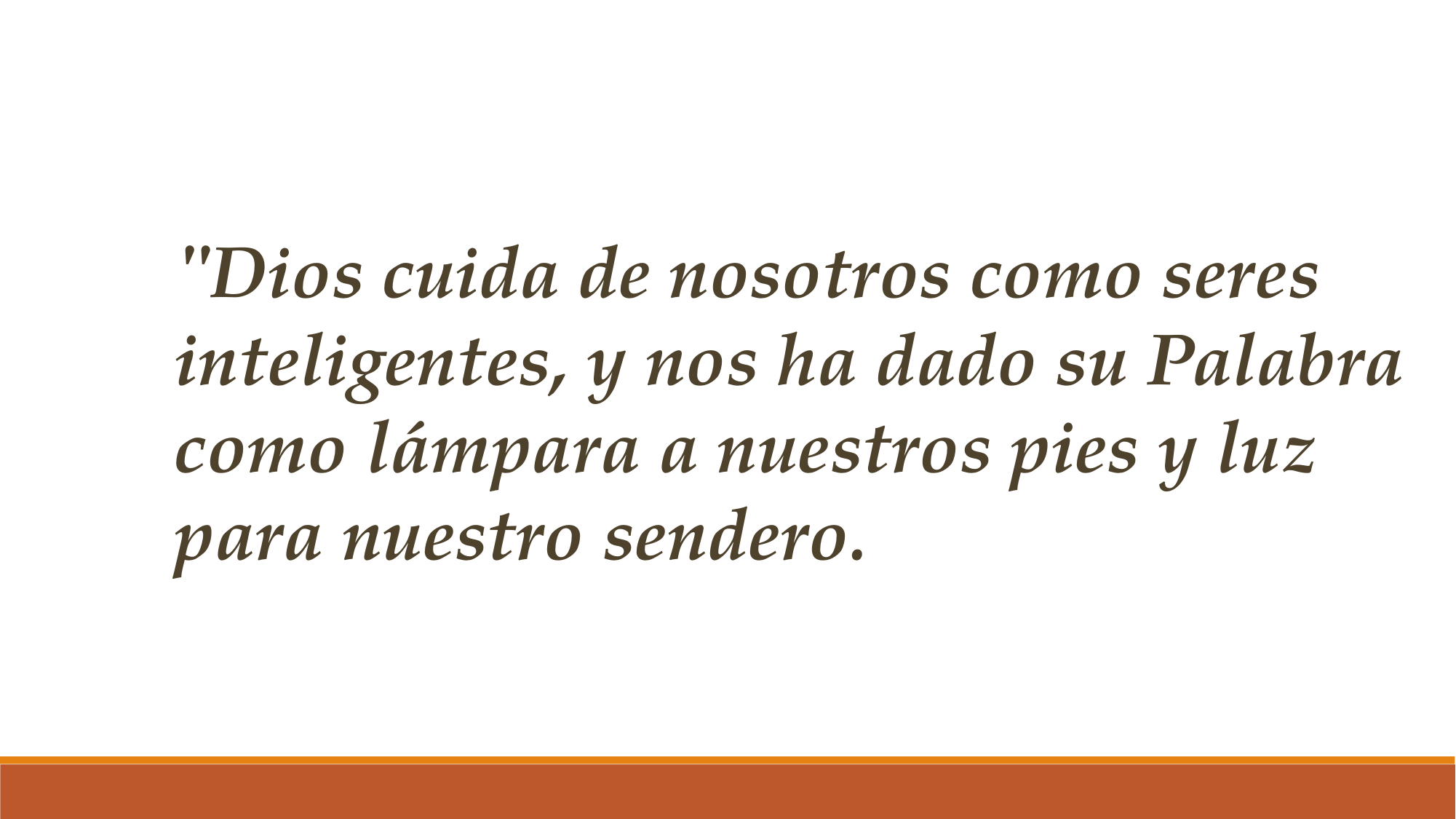

"Dios cuida de nosotros como seres inteligentes, y nos ha dado su Palabra como lámpara a nuestros pies y luz para nuestro sendero.